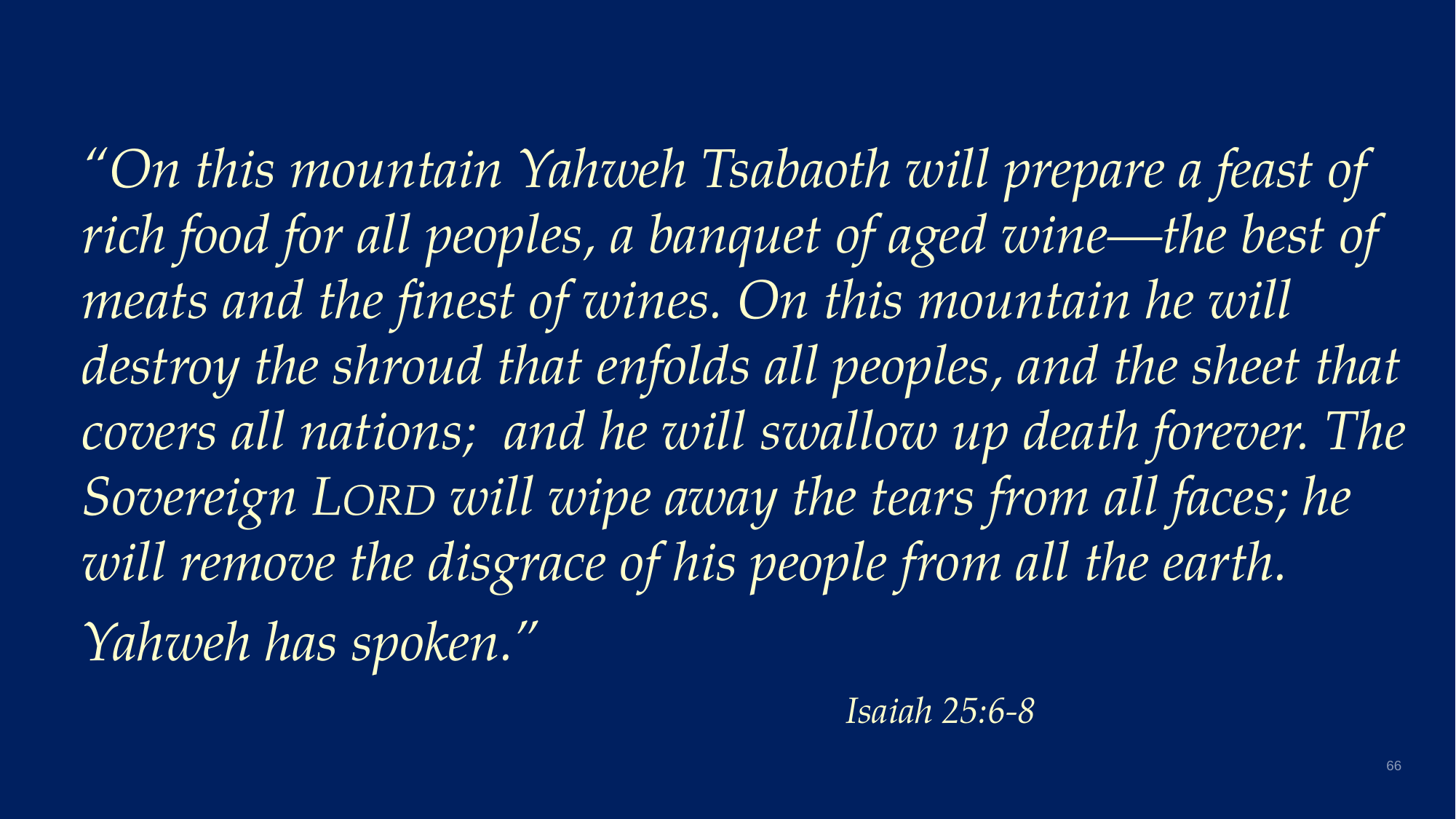

“On this mountain Yahweh Tsabaoth will prepare a feast of rich food for all peoples, a banquet of aged wine—the best of meats and the finest of wines. On this mountain he will destroy the shroud that enfolds all peoples, and the sheet that covers all nations;  and he will swallow up death forever. The Sovereign LORD will wipe away the tears from all faces; he will remove the disgrace of his people from all the earth.
Yahweh has spoken.”
							Isaiah 25:6-8

66